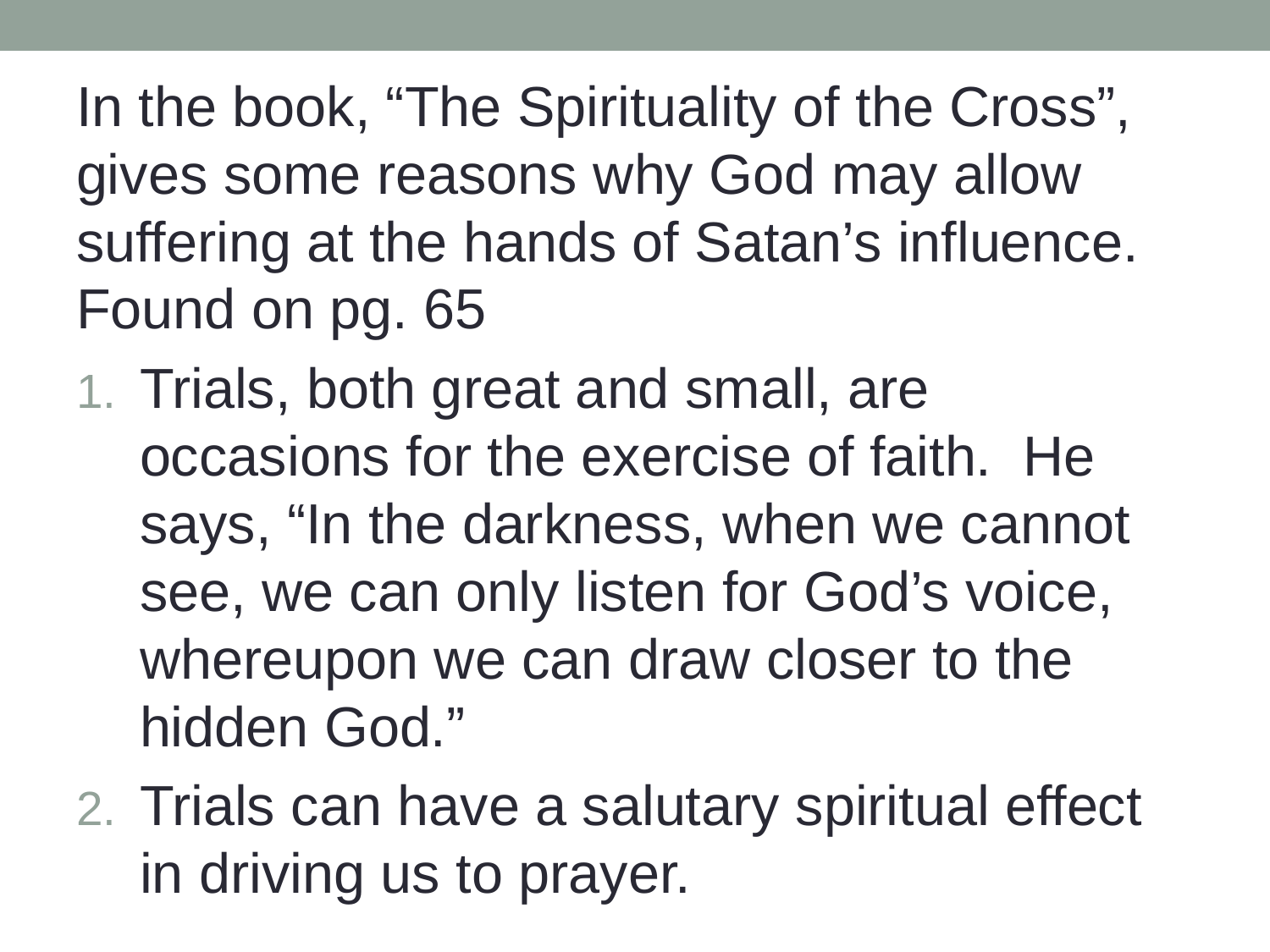

In the book, “The Spirituality of the Cross”, gives some reasons why God may allow suffering at the hands of Satan’s influence.  Found on pg. 65
Trials, both great and small, are occasions for the exercise of faith.  He says, “In the darkness, when we cannot see, we can only listen for God’s voice, whereupon we can draw closer to the hidden God.”
Trials can have a salutary spiritual effect in driving us to prayer.